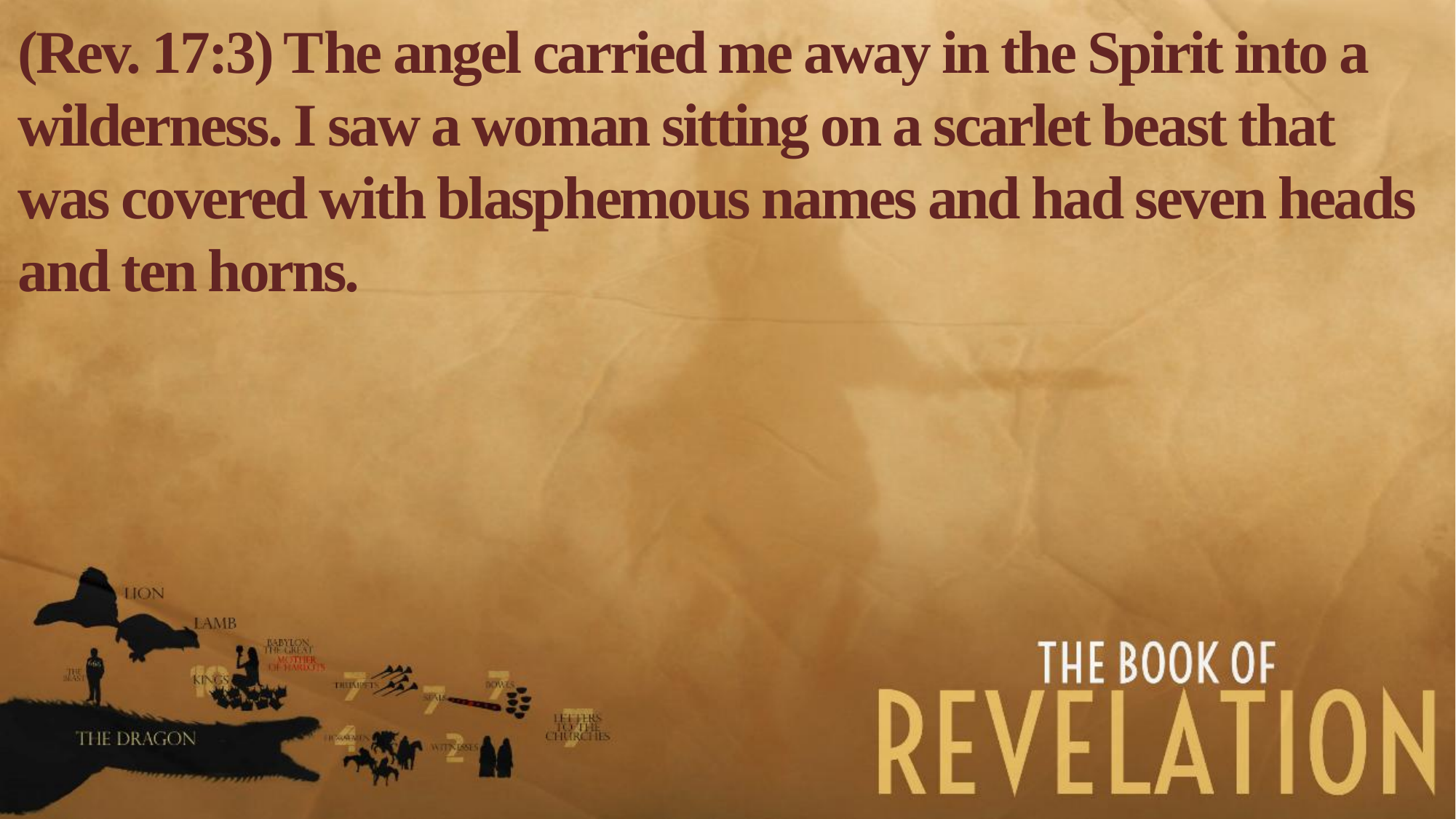

(Rev. 17:3) The angel carried me away in the Spirit into a wilderness. I saw a woman sitting on a scarlet beast that was covered with blasphemous names and had seven heads and ten horns.